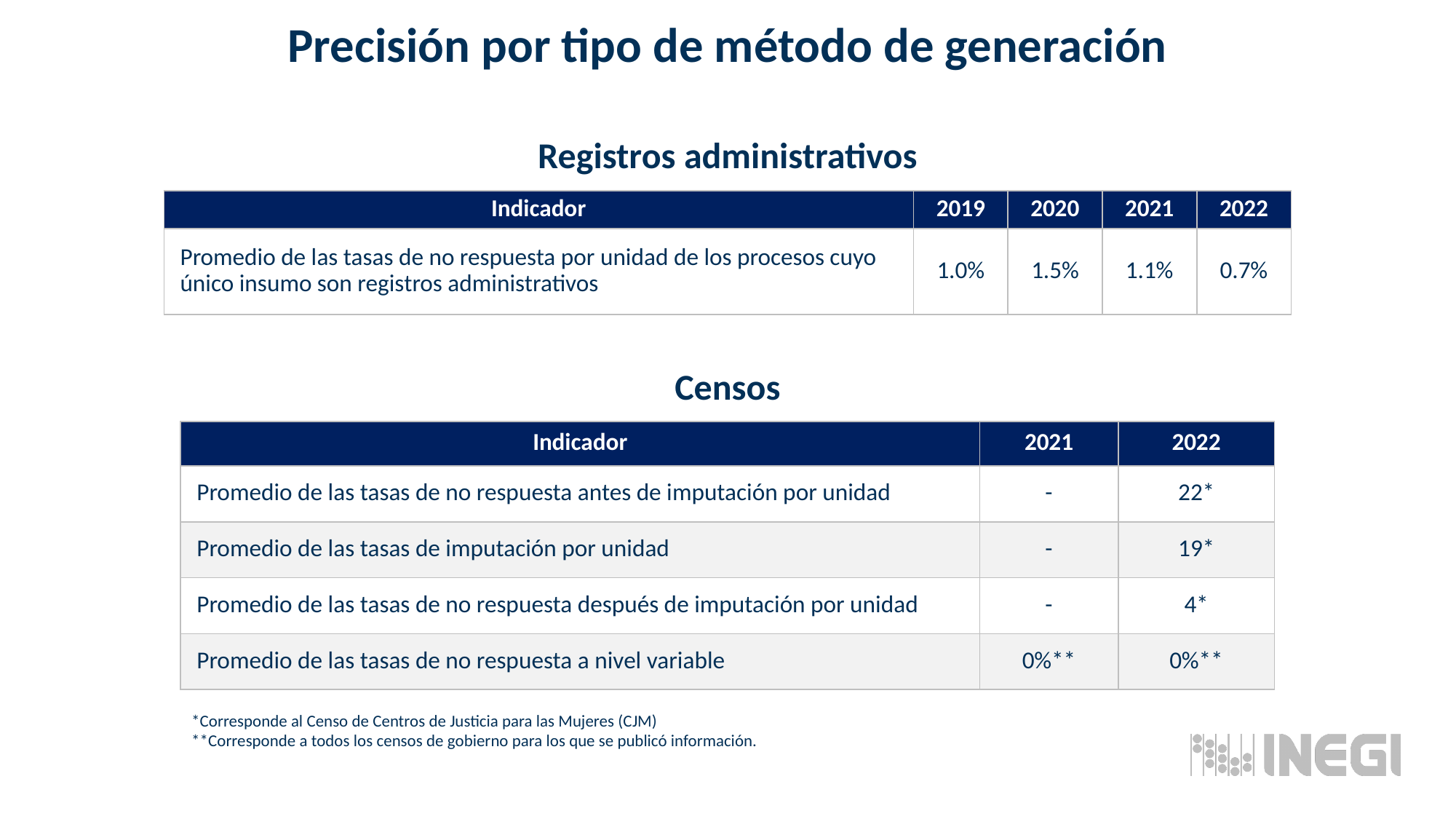

Precisión por tipo de método de generación
Registros administrativos
| Indicador | 2019 | 2020 | 2021 | 2022 |
| --- | --- | --- | --- | --- |
| Promedio de las tasas de no respuesta por unidad de los procesos cuyo único insumo son registros administrativos | 1.0% | 1.5% | 1.1% | 0.7% |
Censos
| Indicador | 2021 | 2022 |
| --- | --- | --- |
| Promedio de las tasas de no respuesta antes de imputación por unidad | - | 22\* |
| Promedio de las tasas de imputación por unidad | - | 19\* |
| Promedio de las tasas de no respuesta después de imputación por unidad | - | 4\* |
| Promedio de las tasas de no respuesta a nivel variable | 0%\*\* | 0%\*\* |
*Corresponde al Censo de Centros de Justicia para las Mujeres (CJM)
**Corresponde a todos los censos de gobierno para los que se publicó información.